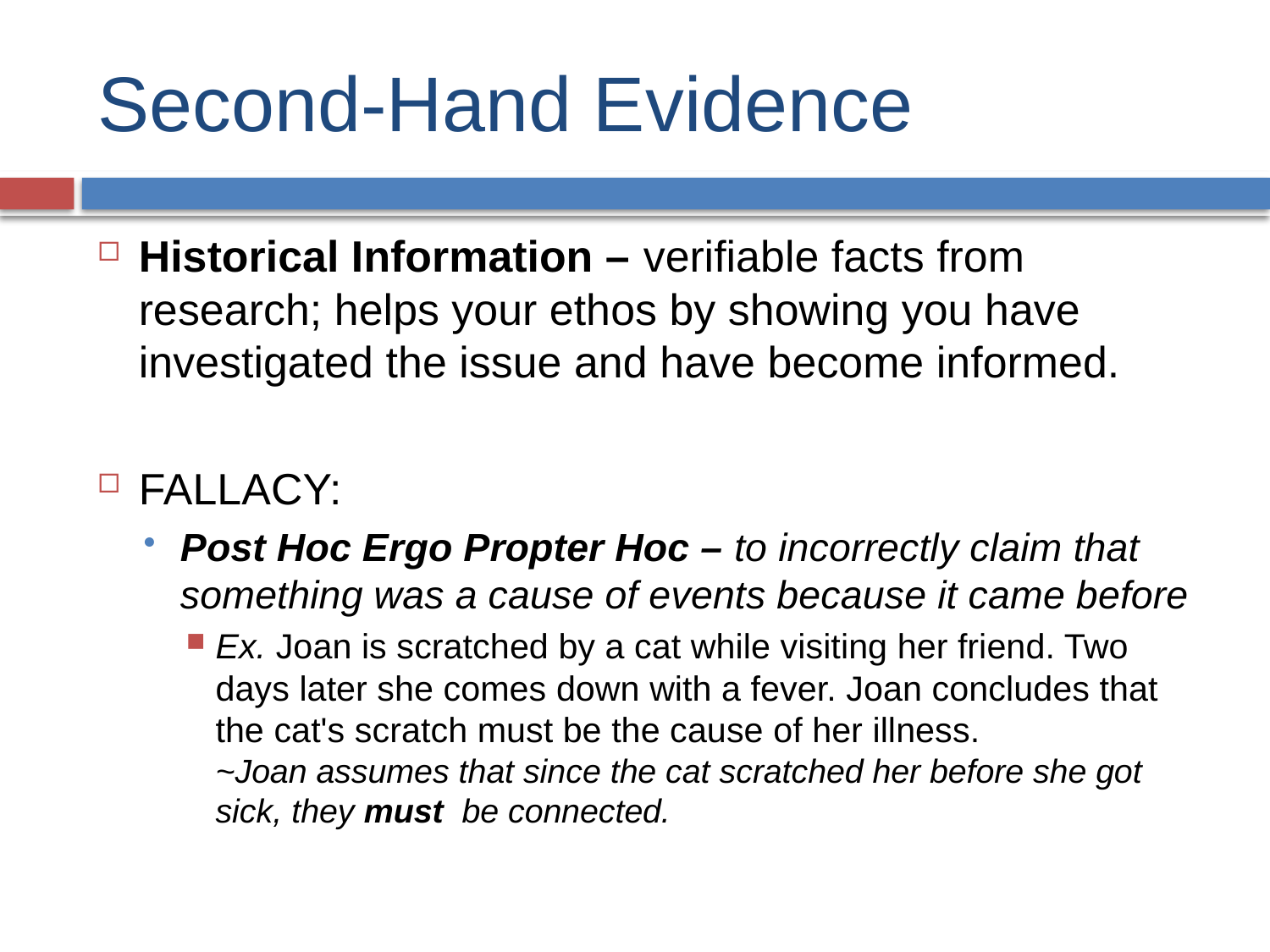

# Second-Hand Evidence
Historical Information – verifiable facts from research; helps your ethos by showing you have investigated the issue and have become informed.

FALLACY:
Post Hoc Ergo Propter Hoc – to incorrectly claim that something was a cause of events because it came before
Ex. Joan is scratched by a cat while visiting her friend. Two days later she comes down with a fever. Joan concludes that the cat's scratch must be the cause of her illness.
~Joan assumes that since the cat scratched her before she got sick, they must  be connected.